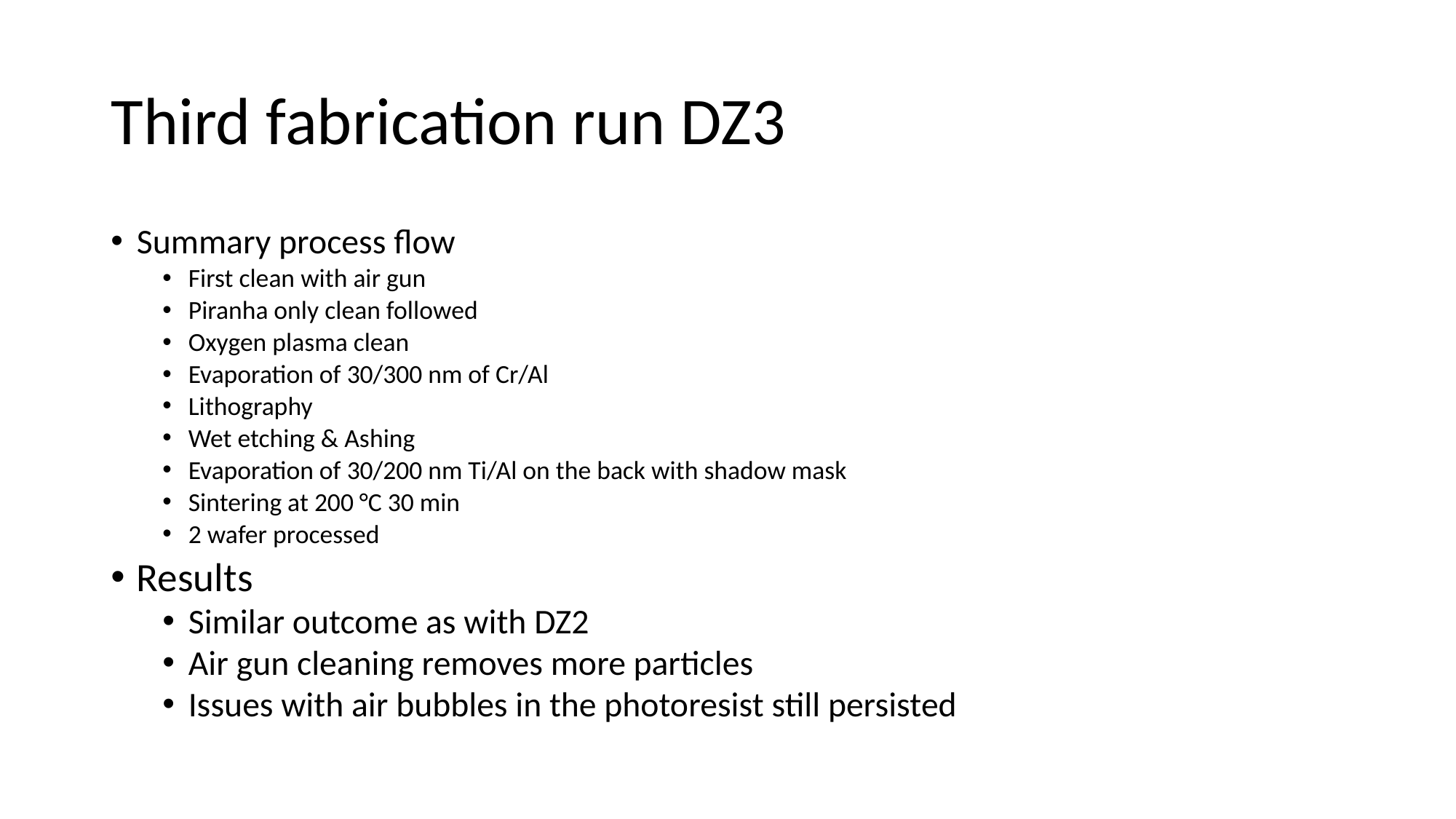

# Third fabrication run DZ3
Summary process flow
First clean with air gun
Piranha only clean followed
Oxygen plasma clean
Evaporation of 30/300 nm of Cr/Al
Lithography
Wet etching & Ashing
Evaporation of 30/200 nm Ti/Al on the back with shadow mask
Sintering at 200 °C 30 min
2 wafer processed
Results
Similar outcome as with DZ2
Air gun cleaning removes more particles
Issues with air bubbles in the photoresist still persisted